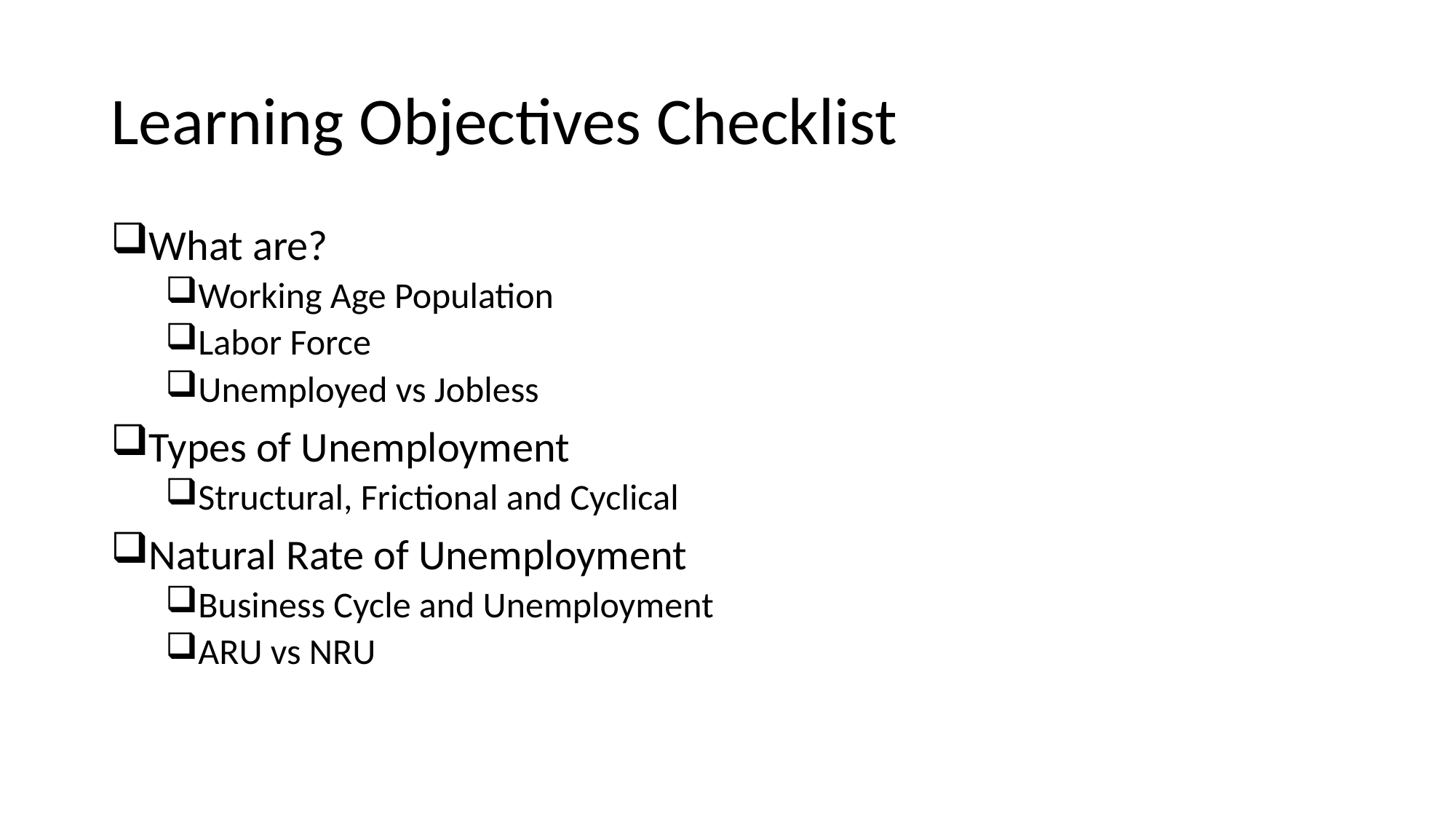

# Learning Objectives Checklist
What are?
Working Age Population
Labor Force
Unemployed vs Jobless
Types of Unemployment
Structural, Frictional and Cyclical
Natural Rate of Unemployment
Business Cycle and Unemployment
ARU vs NRU